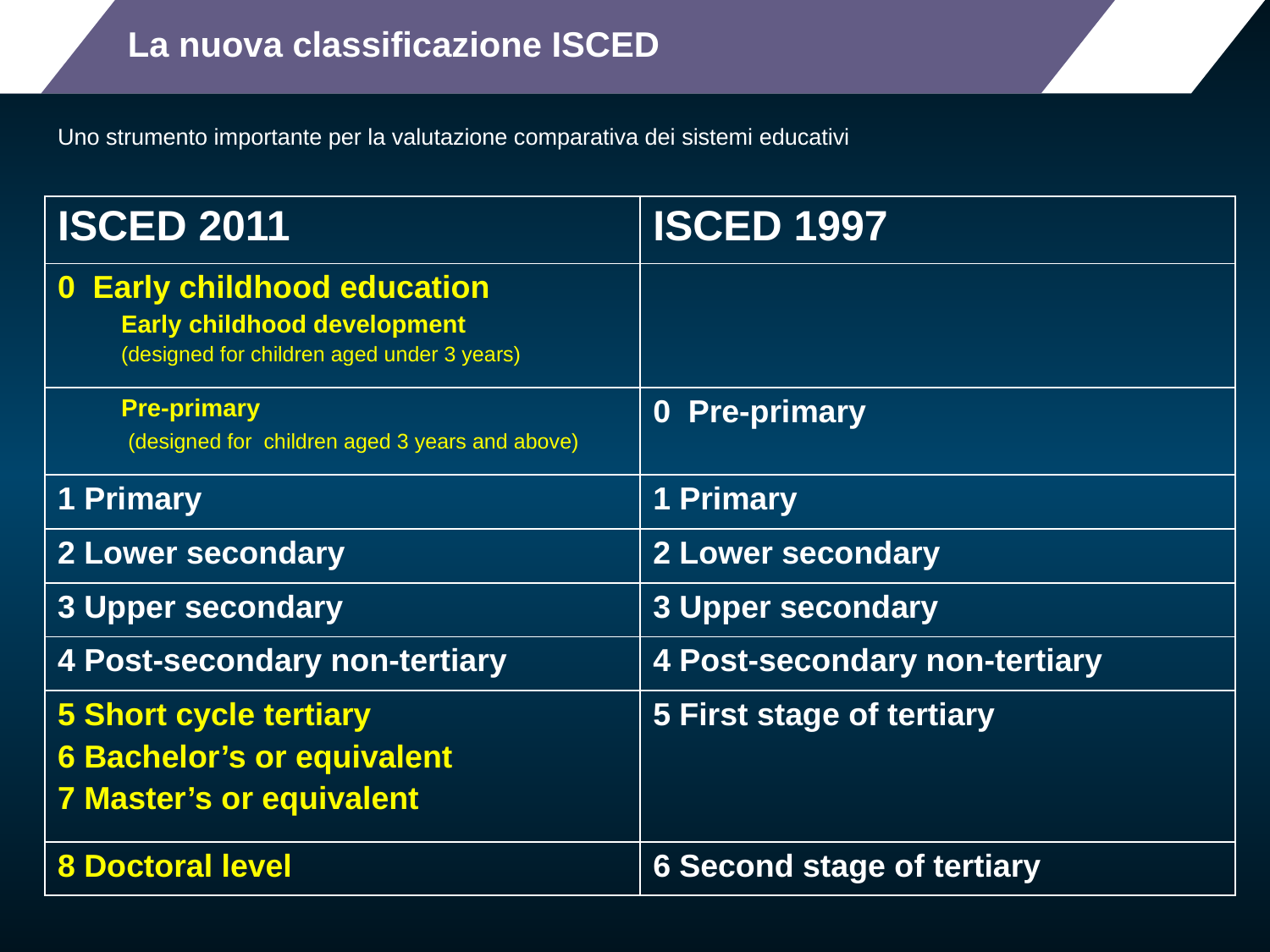

# La nuova classificazione ISCED
Uno strumento importante per la valutazione comparativa dei sistemi educativi
| ISCED 2011 | ISCED 1997 |
| --- | --- |
| 0 Early childhood education Early childhood development (designed for children aged under 3 years) |  |
| Pre-primary (designed for children aged 3 years and above) | 0 Pre-primary |
| 1 Primary | 1 Primary |
| 2 Lower secondary | 2 Lower secondary |
| 3 Upper secondary | 3 Upper secondary |
| 4 Post-secondary non-tertiary | 4 Post-secondary non-tertiary |
| 5 Short cycle tertiary 6 Bachelor’s or equivalent 7 Master’s or equivalent | 5 First stage of tertiary |
| 8 Doctoral level | 6 Second stage of tertiary |